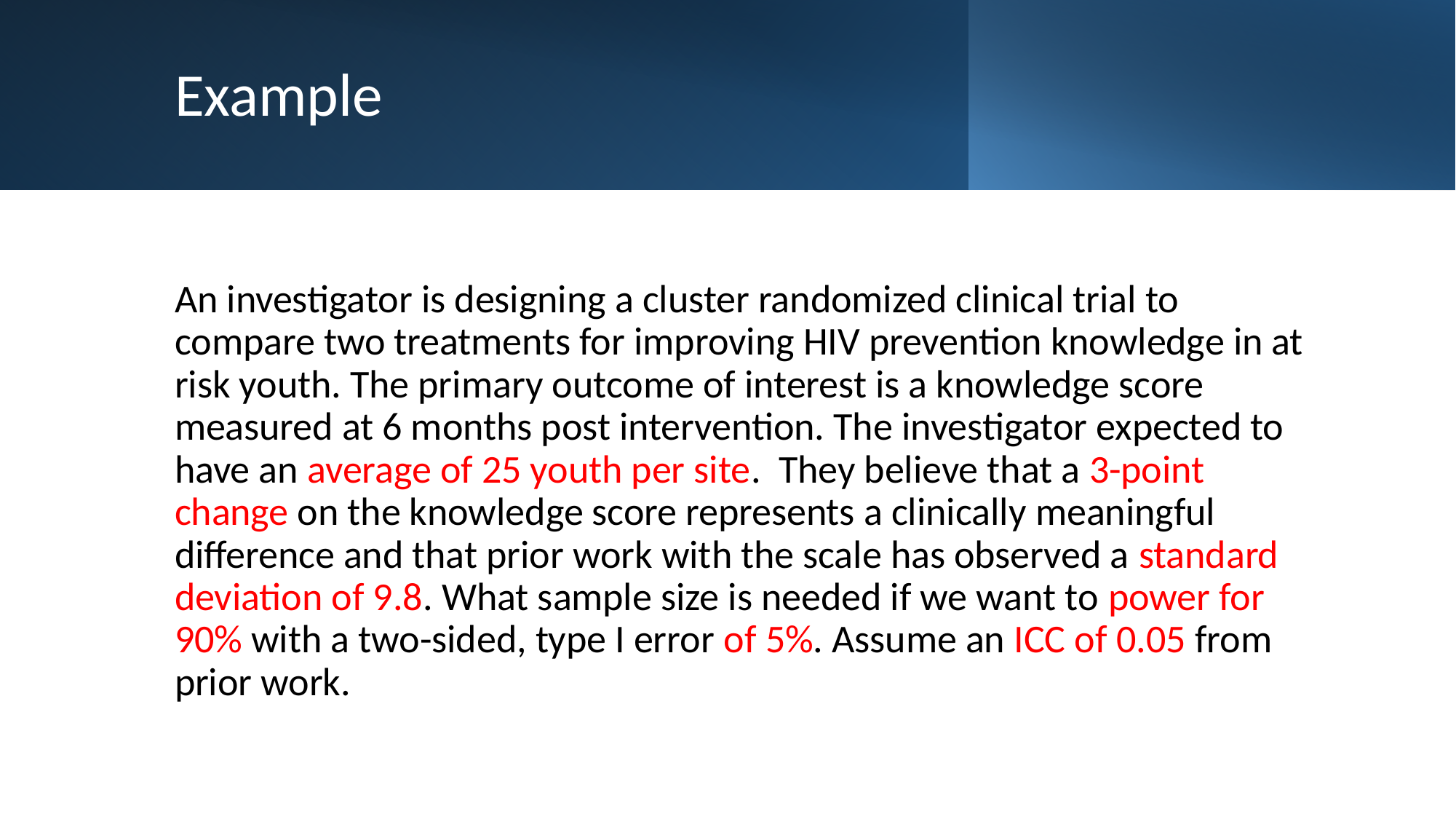

# Example
An investigator is designing a cluster randomized clinical trial to compare two treatments for improving HIV prevention knowledge in at risk youth. The primary outcome of interest is a knowledge score measured at 6 months post intervention. The investigator expected to have an average of 25 youth per site.  They believe that a 3-point change on the knowledge score represents a clinically meaningful difference and that prior work with the scale has observed a standard deviation of 9.8. What sample size is needed if we want to power for 90% with a two-sided, type I error of 5%. Assume an ICC of 0.05 from prior work.